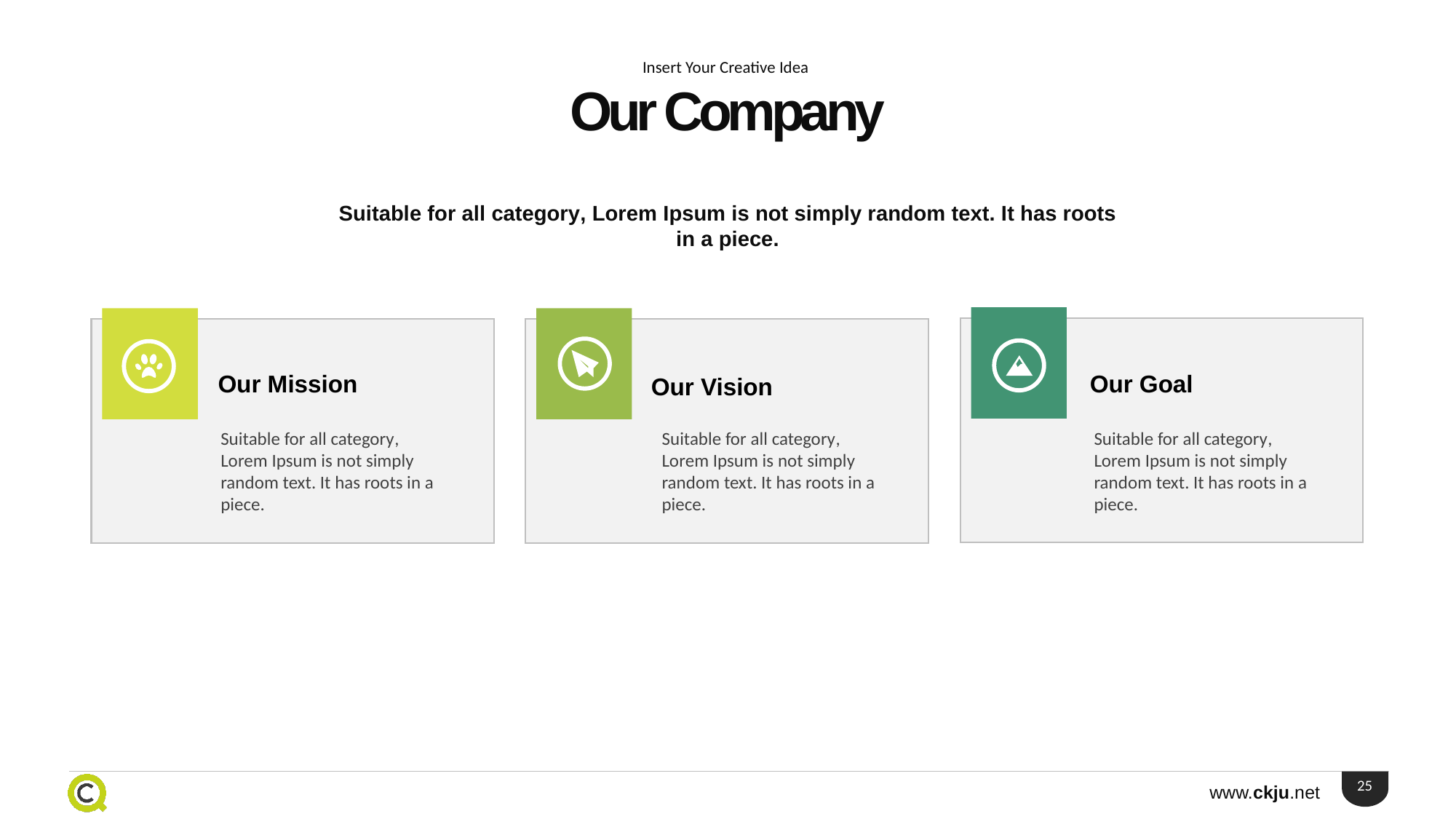

Insert Your Creative Idea
Our Company
Suitable for all category, Lorem Ipsum is not simply random text. It has roots in a piece.

Our Mission
Our Goal
Our Vision

Suitable for all category, Lorem Ipsum is not simply random text. It has roots in a piece.
Suitable for all category, Lorem Ipsum is not simply random text. It has roots in a piece.
Suitable for all category, Lorem Ipsum is not simply random text. It has roots in a piece.
25